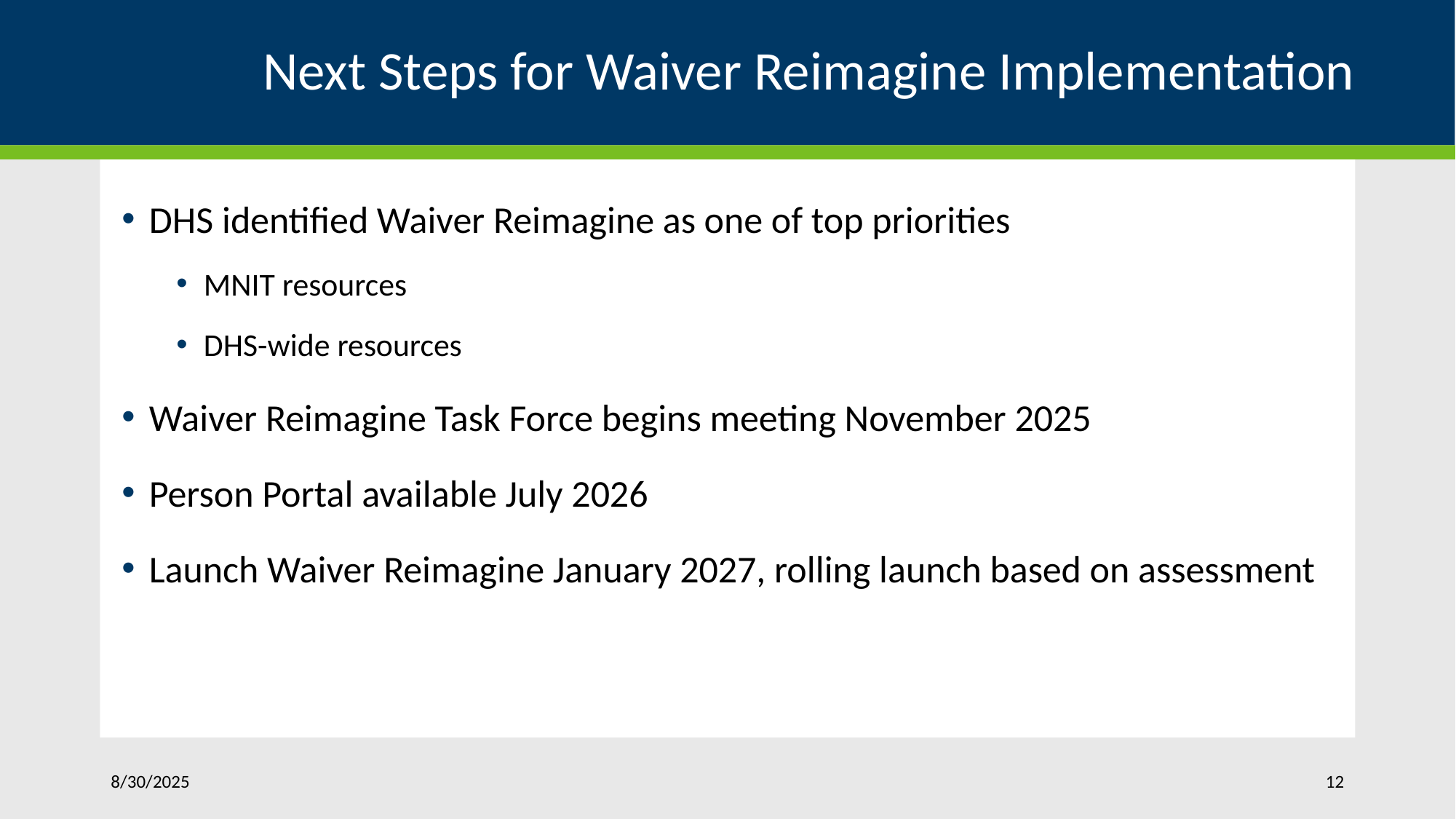

# Next Steps for Waiver Reimagine Implementation
DHS identified Waiver Reimagine as one of top priorities
MNIT resources
DHS-wide resources
Waiver Reimagine Task Force begins meeting November 2025
Person Portal available July 2026
Launch Waiver Reimagine January 2027, rolling launch based on assessment

8/30/2025
12